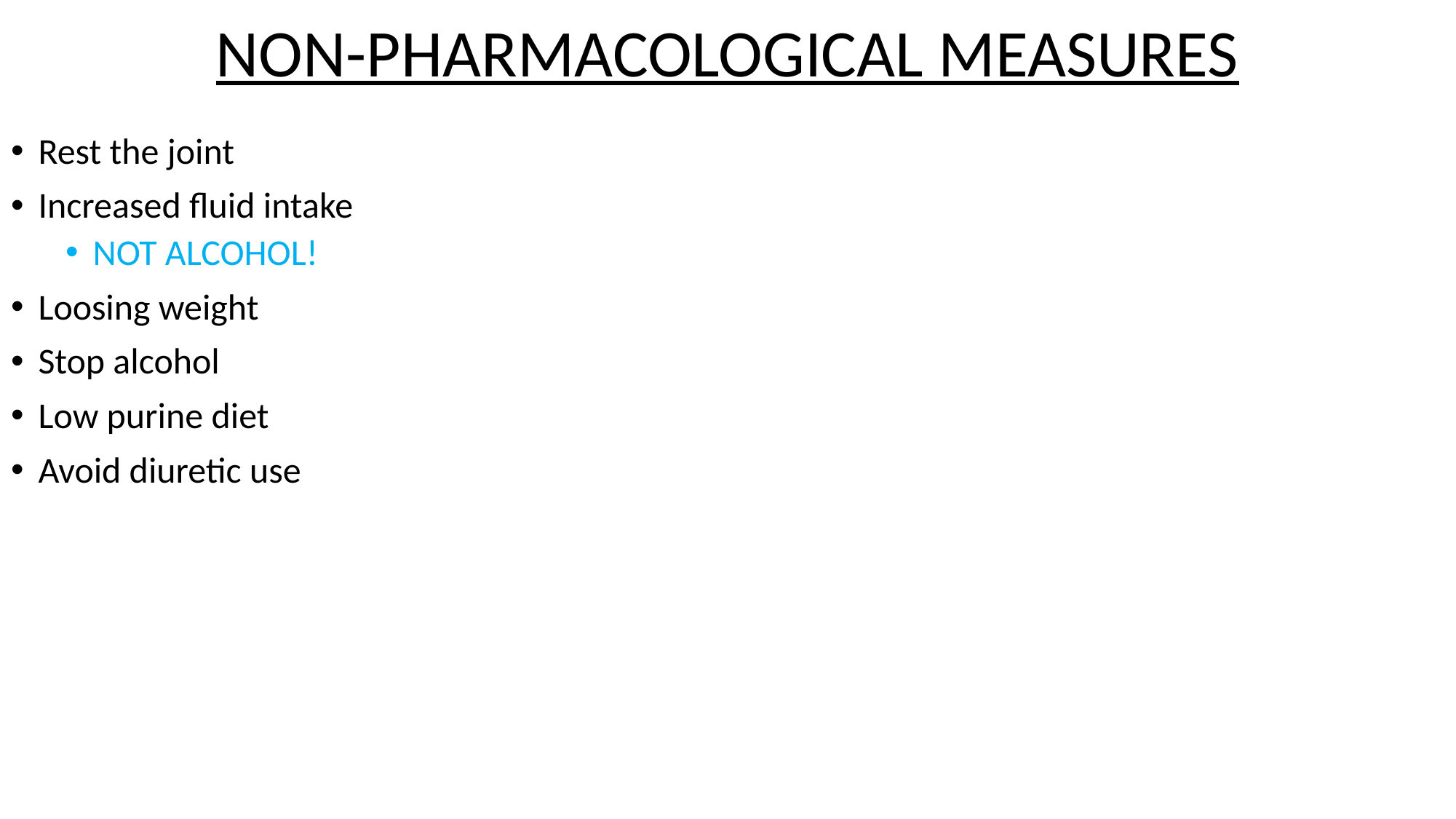

# NON-PHARMACOLOGICAL MEASURES
Rest the joint
Increased fluid intake
NOT ALCOHOL!
Loosing weight
Stop alcohol
Low purine diet
Avoid diuretic use